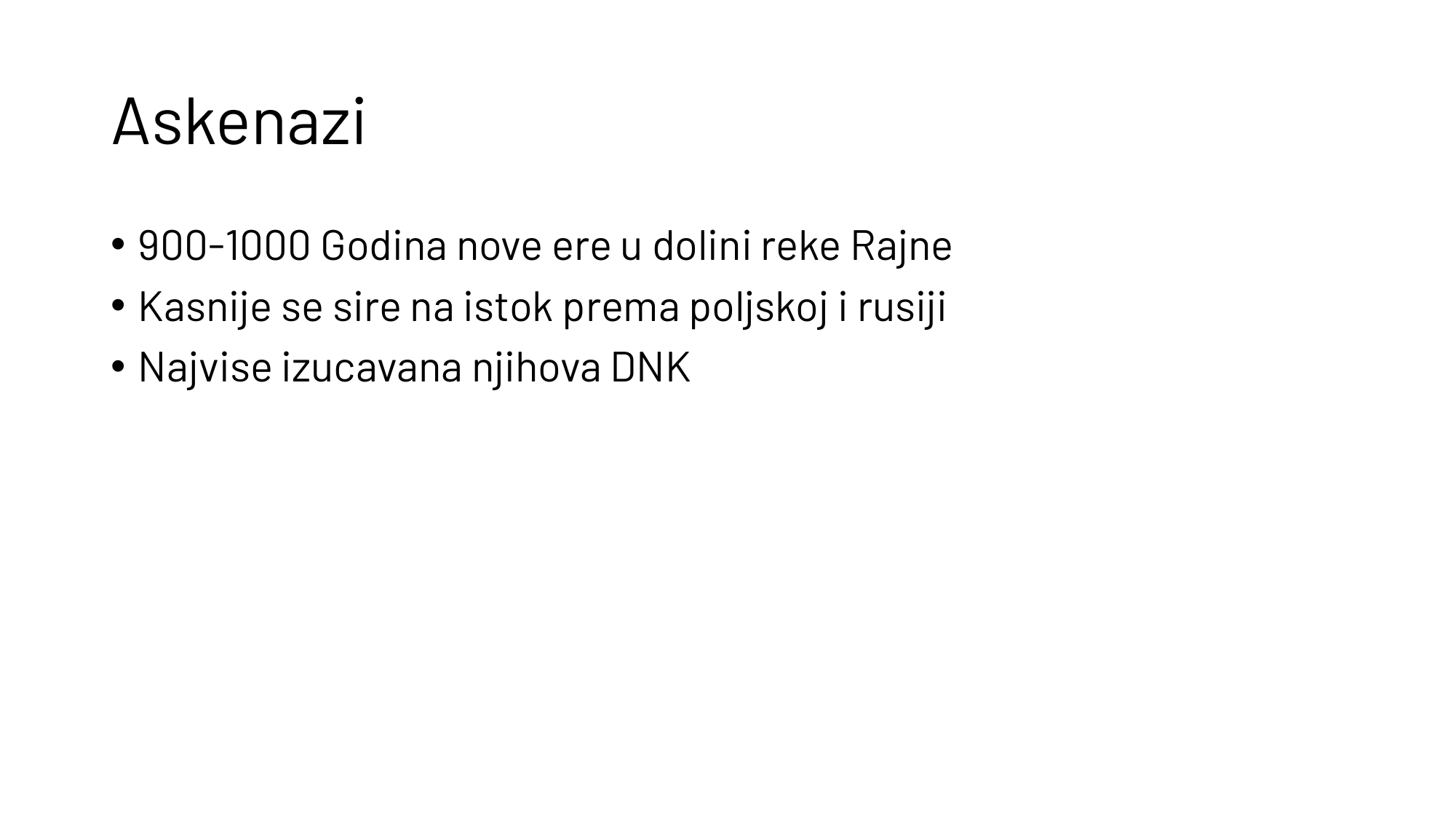

# Askenazi
900-1000 Godina nove ere u dolini reke Rajne
Kasnije se sire na istok prema poljskoj i rusiji
Najvise izucavana njihova DNK